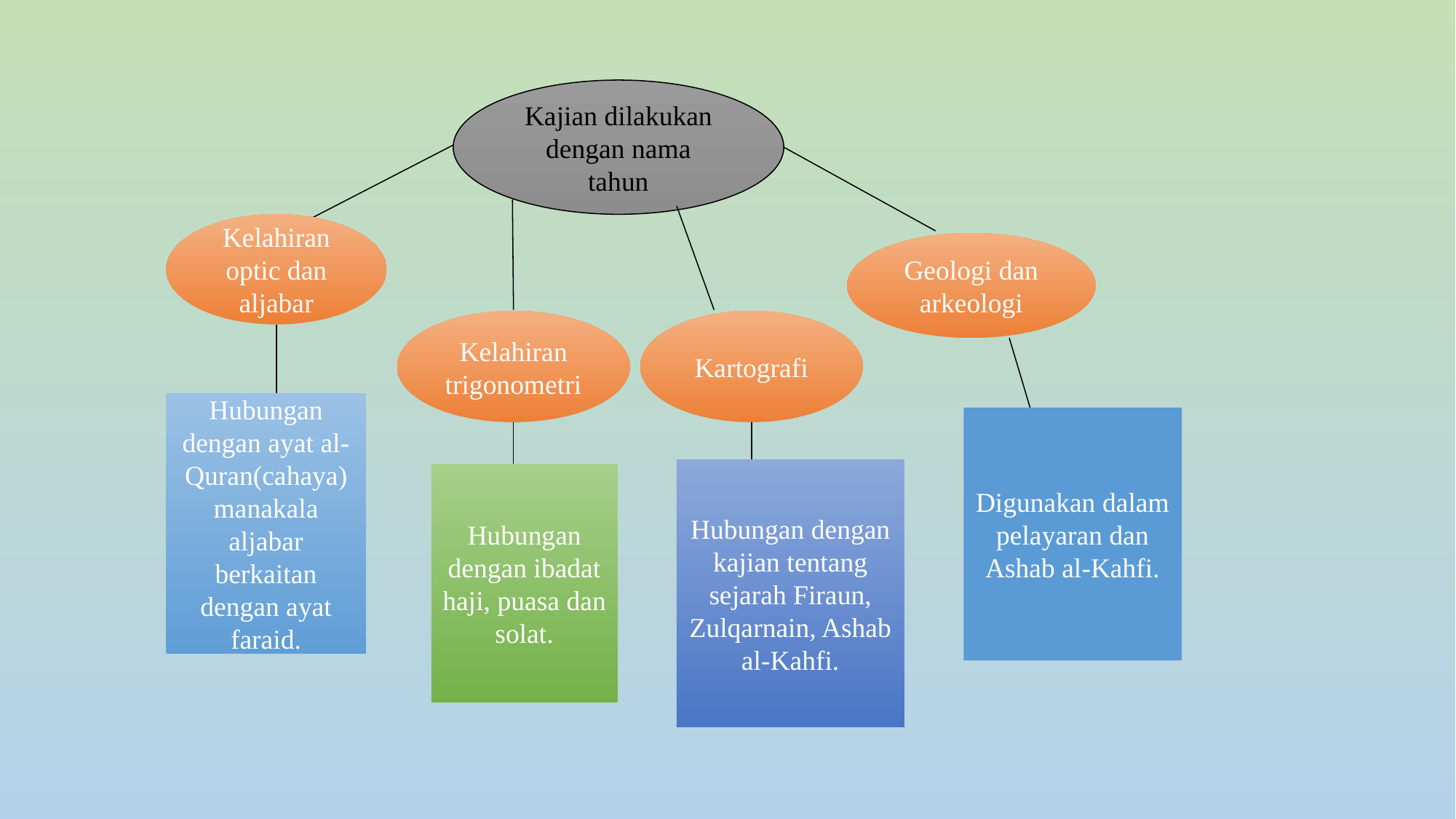

Kajian dilakukan dengan nama tahun
Kelahiran optic dan aljabar
Geologi dan arkeologi
Kelahiran trigonometri
Kartografi
Hubungan dengan ayat al-Quran(cahaya) manakala aljabar berkaitan dengan ayat faraid.
Digunakan dalam pelayaran dan Ashab al-Kahfi.
Hubungan dengan kajian tentang sejarah Firaun, Zulqarnain, Ashab al-Kahfi.
Hubungan dengan ibadat haji, puasa dan solat.